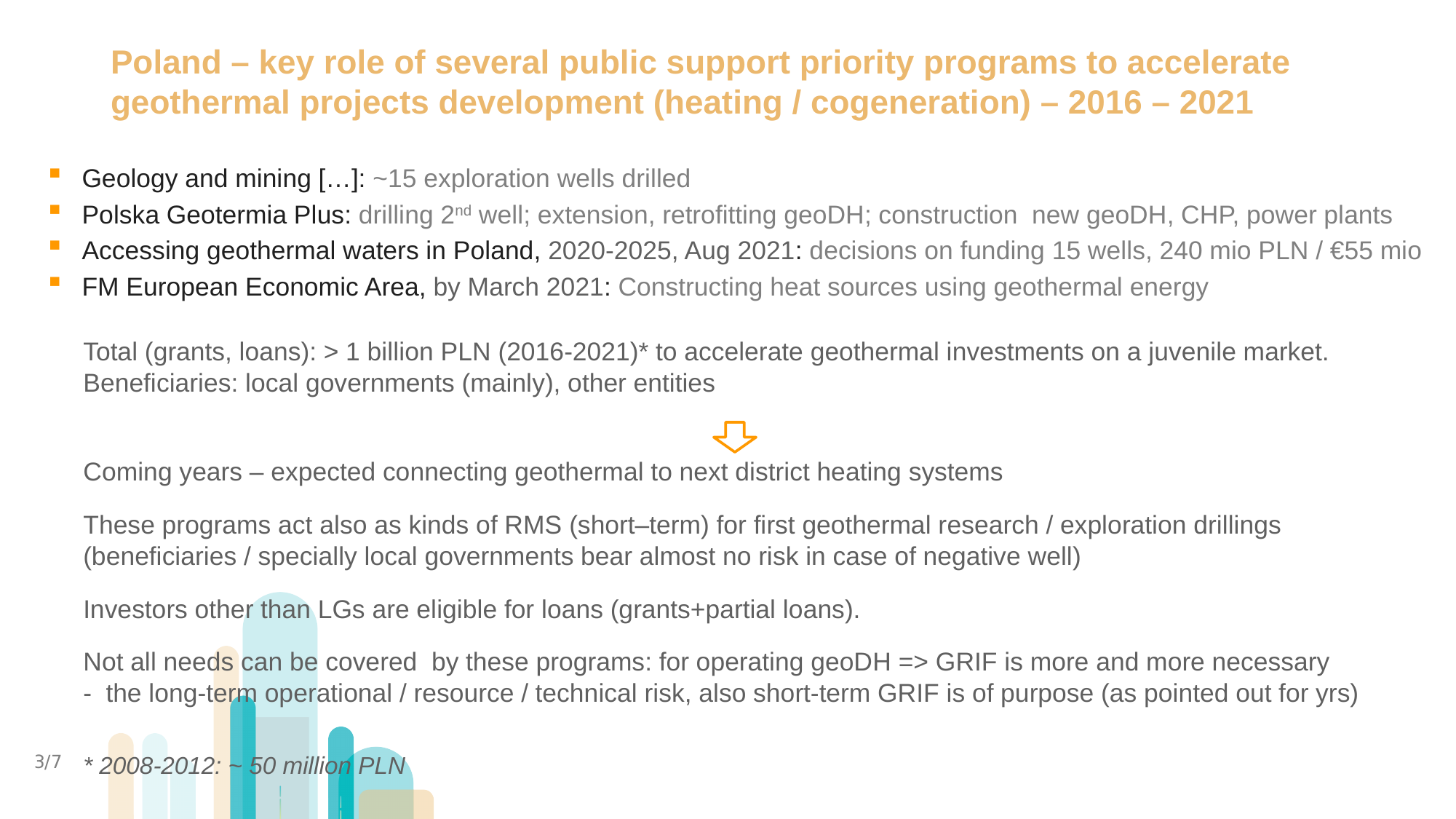

# Poland – key role of several public support priority programs to accelerate geothermal projects development (heating / cogeneration) – 2016 – 2021
Geology and mining […]: ~15 exploration wells drilled
Polska Geotermia Plus: drilling 2nd well; extension, retrofitting geoDH; construction  new geoDH, CHP, power plants
Accessing geothermal waters in Poland, 2020-2025, Aug 2021: decisions on funding 15 wells, 240 mio PLN / €55 mio
FM European Economic Area, by March 2021: Constructing heat sources using geothermal energy
     Total (grants, loans): > 1 billion PLN (2016-2021)* to accelerate geothermal investments on a juvenile market.
     Beneficiaries: local governments (mainly), other entities

     Coming years – expected connecting geothermal to next district heating systems

     These programs act also as kinds of RMS (short–term) for first geothermal research / exploration drillings
     (beneficiaries / specially local governments bear almost no risk in case of negative well)

     Investors other than LGs are eligible for loans (grants+partial loans).

     Not all needs can be covered  by these programs: for operating geoDH => GRIF is more and more necessary
     -  the long-term operational / resource / technical risk, also short-term GRIF is of purpose (as pointed out for yrs)

     * 2008-2012: ~ 50 million PLN

 3/7